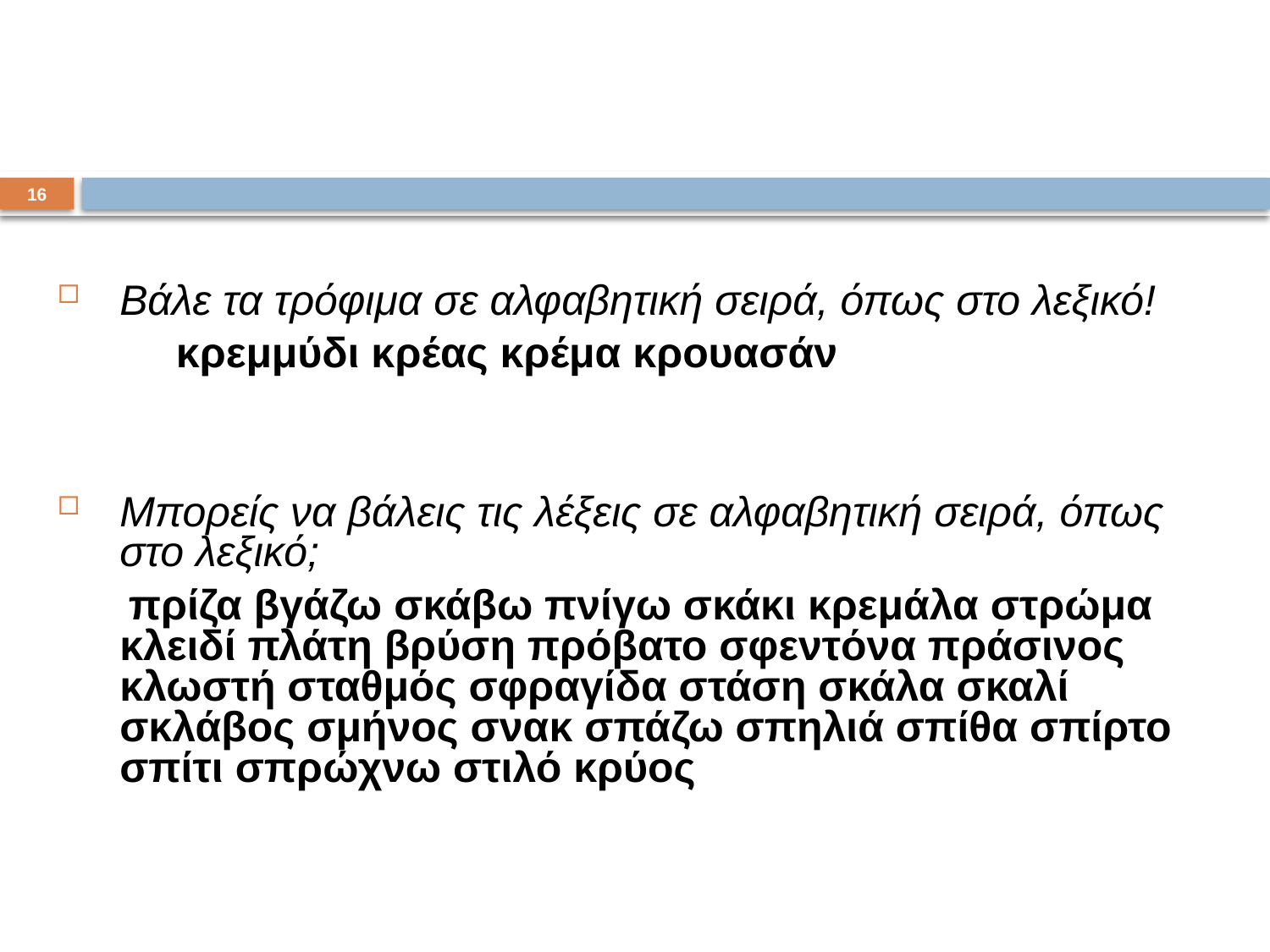

16
Βάλε τα τρόφιμα σε αλφαβητική σειρά, όπως στο λεξικό!
          κρεμμύδι κρέας κρέμα κρουασάν

Μπορείς να βάλεις τις λέξεις σε αλφαβητική σειρά, όπως στο λεξικό;
      πρίζα βγάζω σκάβω πνίγω σκάκι κρεμάλα στρώμα κλειδί πλάτη βρύση πρόβατο σφεντόνα πράσινος κλωστή σταθμός σφραγίδα στάση σκάλα σκαλί σκλάβος σμήνος σνακ σπάζω σπηλιά σπίθα σπίρτο σπίτι σπρώχνω στιλό κρύος